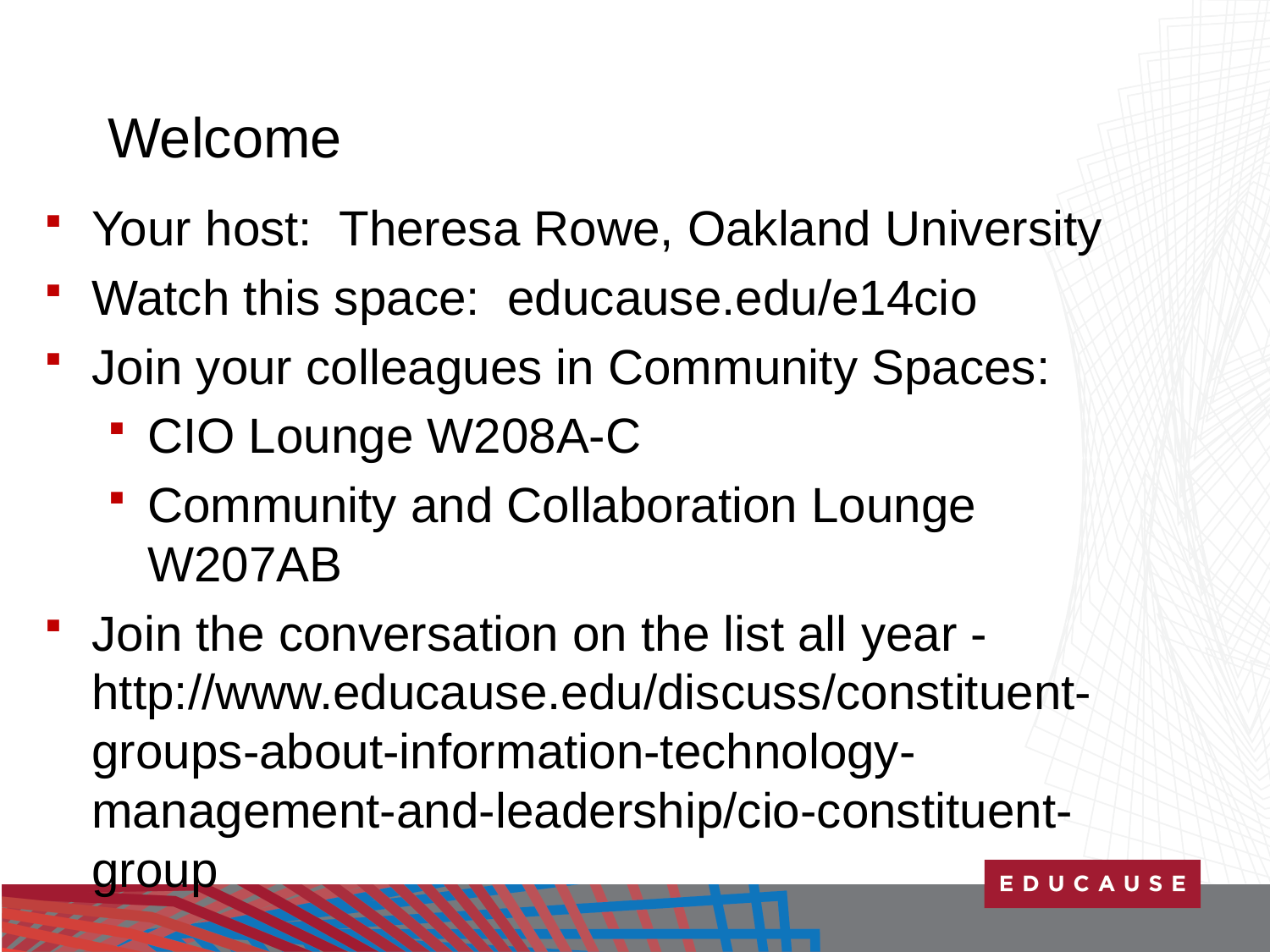

# Welcome
Your host:  Theresa Rowe, Oakland University
Watch this space:  educause.edu/e14cio
Join your colleagues in Community Spaces:
CIO Lounge W208A-C
Community and Collaboration Lounge W207AB
Join the conversation on the list all year - http://www.educause.edu/discuss/constituent-groups-about-information-technology-management-and-leadership/cio-constituent-group